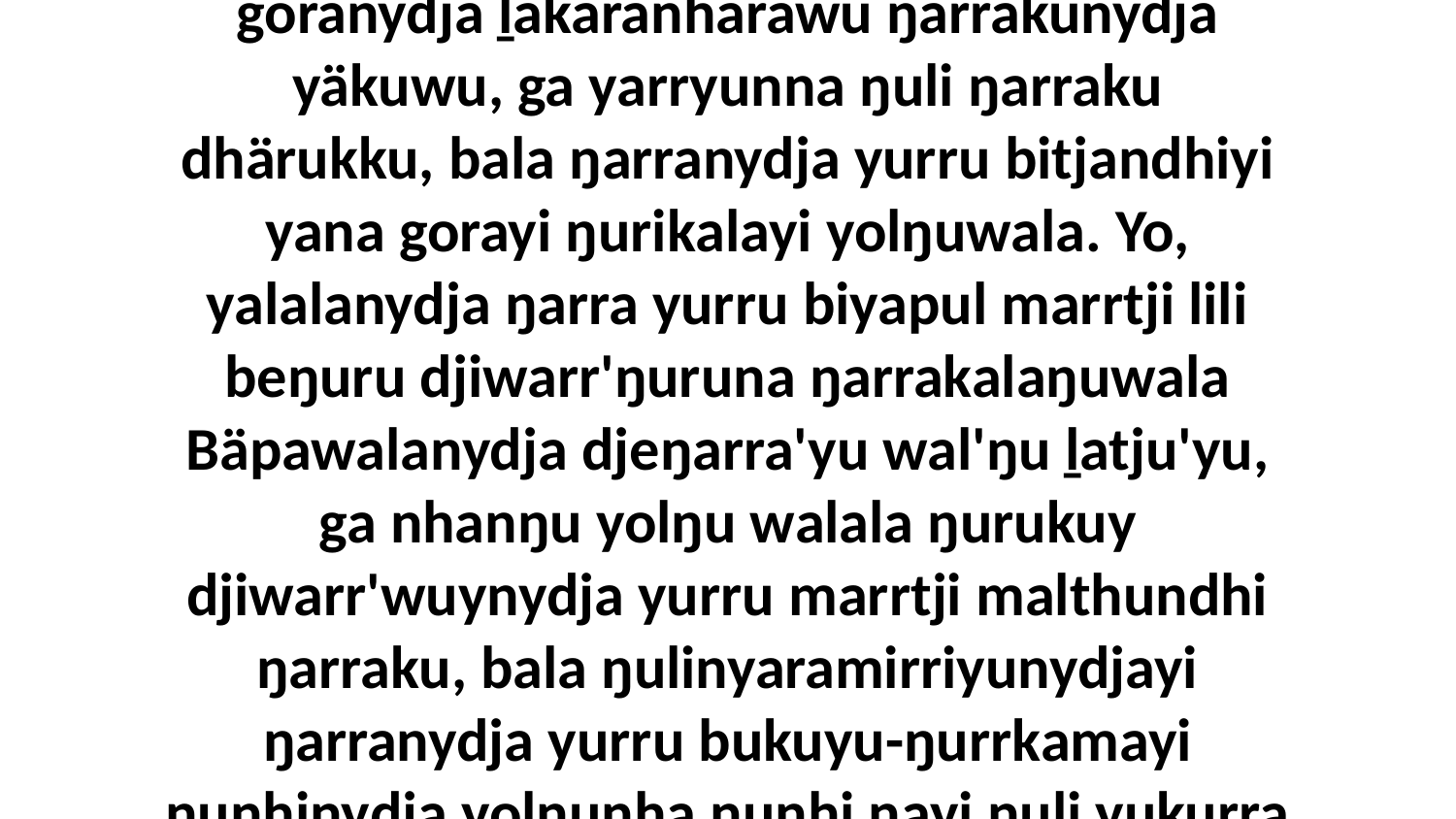

26 Yo, ŋunhi ŋayi yurru ŋula yol yolŋu goranydja ḻakaranharawu ŋarrakunydja yäkuwu, ga yarryunna ŋuli ŋarraku dhärukku, bala ŋarranydja yurru bitjandhiyi yana gorayi ŋurikalayi yolŋuwala. Yo, yalalanydja ŋarra yurru biyapul marrtji lili beŋuru djiwarr'ŋuruna ŋarrakalaŋuwala Bäpawalanydja djeŋarra'yu wal'ŋu ḻatju'yu, ga nhanŋu yolŋu walala ŋurukuy djiwarr'wuynydja yurru marrtji malthundhi ŋarraku, bala ŋulinyaramirriyunydjayi ŋarranydja yurru bukuyu-ŋurrkamayi ŋunhinydja yolŋunha ŋunhi ŋayi ŋuli yukurra dhiyaŋu-wala ŋarranha bukuyu-ŋurrkama.